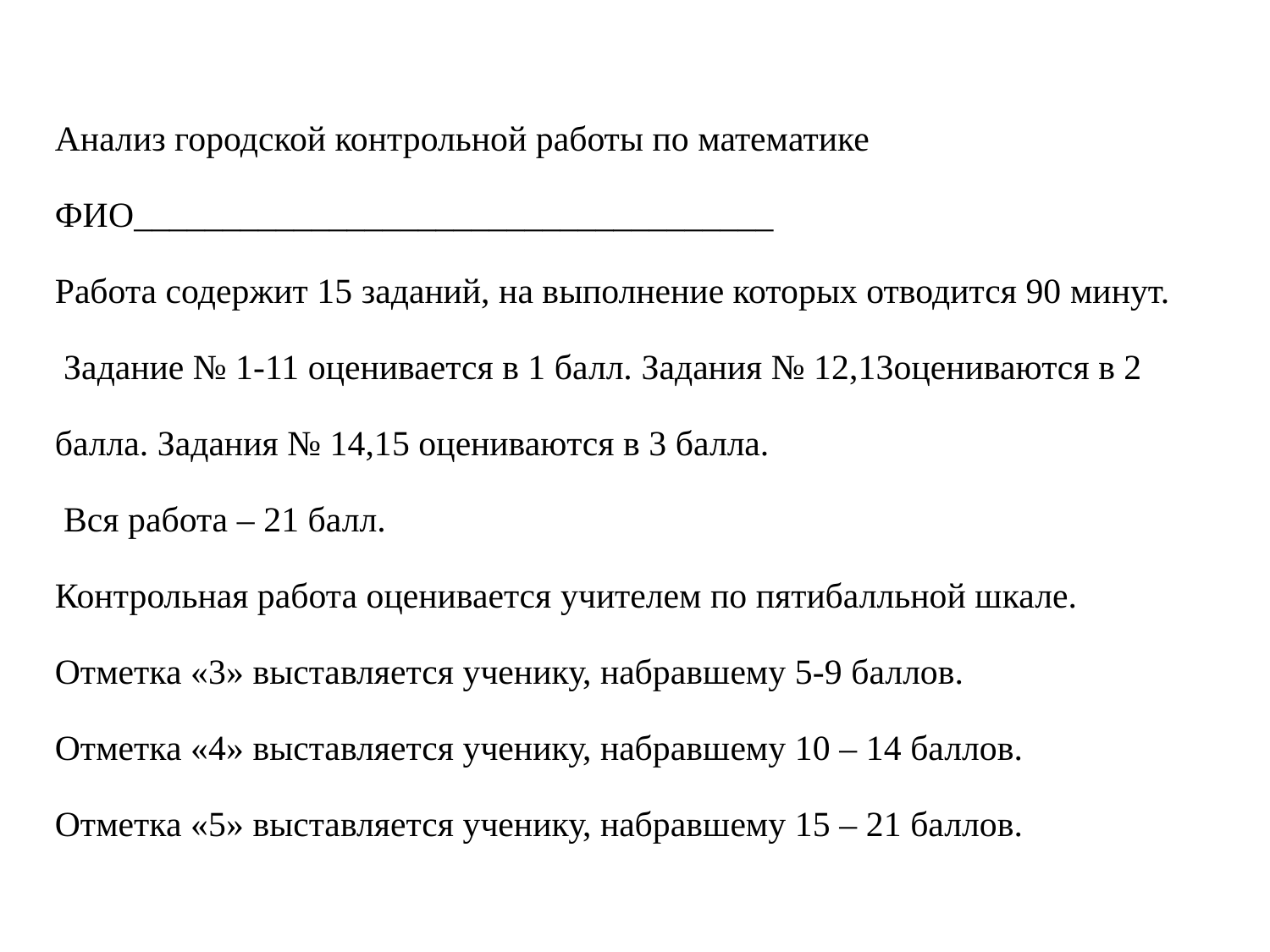

Анализ городской контрольной работы по математике
ФИО____________________________________
Работа содержит 15 заданий, на выполнение которых отводится 90 минут.
 Задание № 1-11 оценивается в 1 балл. Задания № 12,13оцениваются в 2 балла. Задания № 14,15 оцениваются в 3 балла.
 Вся работа – 21 балл.
Контрольная работа оценивается учителем по пятибалльной шкале.
Отметка «3» выставляется ученику, набравшему 5-9 баллов.
Отметка «4» выставляется ученику, набравшему 10 – 14 баллов.
Отметка «5» выставляется ученику, набравшему 15 – 21 баллов.